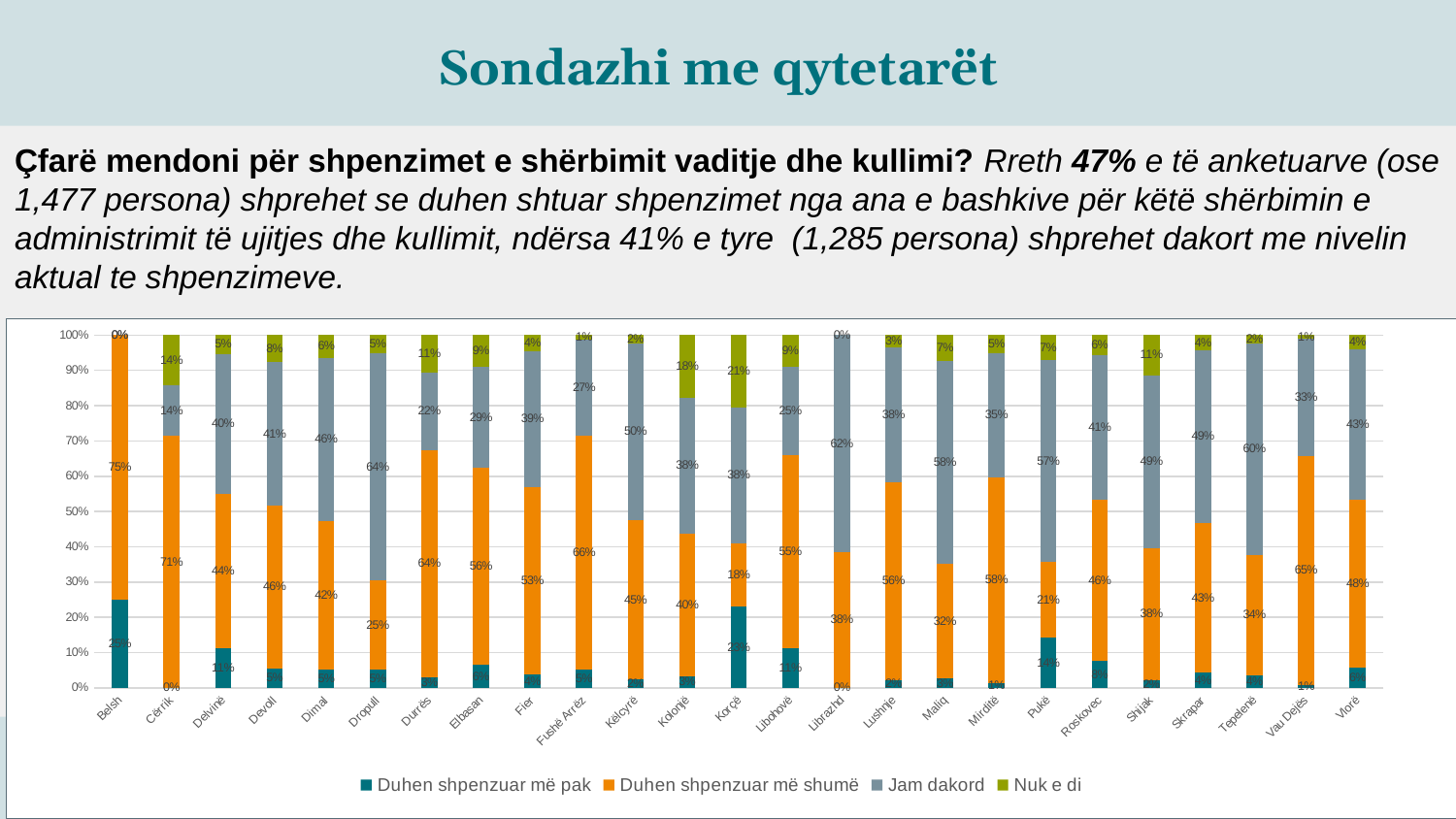

Sondazhi me qytetarët

Çfarë mendoni për shpenzimet e shërbimit vaditje dhe kullimi? Rreth 47% e të anketuarve (ose 1,477 persona) shprehet se duhen shtuar shpenzimet nga ana e bashkive për këtë shërbimin e administrimit të ujitjes dhe kullimit, ndërsa 41% e tyre  (1,285 persona) shprehet dakort me nivelin aktual te shpenzimeve.

### Chart

| Category | Duhen shpenzuar më pak | Duhen shpenzuar më shumë | Jam dakord | Nuk e di |
|---|---|---|---|---|
| Belsh | 0.25 | 0.75 | 0.0 | 0.0 |
| Cërrik | 0.0 | 0.7142857142857143 | 0.14285714285714285 | 0.14285714285714285 |
| Delvinë | 0.11229946524064172 | 0.4385026737967914 | 0.39572192513368987 | 0.053475935828877004 |
| Devoll | 0.054945054945054944 | 0.46153846153846156 | 0.4065934065934066 | 0.07692307692307693 |
| Dimal | 0.05202312138728324 | 0.42196531791907516 | 0.4624277456647399 | 0.06358381502890173 |
| Dropull | 0.05084745762711865 | 0.2542372881355932 | 0.6440677966101694 | 0.05084745762711865 |
| Durrës | 0.029585798816568046 | 0.6449704142011834 | 0.21893491124260356 | 0.10650887573964497 |
| Elbasan | 0.06493506493506493 | 0.5584415584415584 | 0.2857142857142857 | 0.09090909090909091 |
| Fier | 0.0378657487091222 | 0.53184165232358 | 0.3855421686746988 | 0.04475043029259897 |
| Fushë Arrëz | 0.05194805194805195 | 0.6623376623376623 | 0.2727272727272727 | 0.012987012987012988 |
| Këlcyrë | 0.023809523809523808 | 0.4523809523809524 | 0.5 | 0.023809523809523808 |
| Kolonjë | 0.03424657534246575 | 0.4041095890410959 | 0.3835616438356164 | 0.1780821917808219 |
| Korçë | 0.23076923076923078 | 0.1794871794871795 | 0.38461538461538464 | 0.20512820512820512 |
| Libohovë | 0.11363636363636363 | 0.5454545454545454 | 0.25 | 0.09090909090909091 |
| Librazhd | 0.0 | 0.38461538461538464 | 0.6153846153846154 | 0.0 |
| Lushnje | 0.023121387283236993 | 0.5606936416184971 | 0.3815028901734104 | 0.03468208092485549 |
| Maliq | 0.02617801047120419 | 0.32460732984293195 | 0.5759162303664922 | 0.07329842931937172 |
| Mirditë | 0.012987012987012988 | 0.5844155844155844 | 0.35064935064935066 | 0.05194805194805195 |
| Pukë | 0.14285714285714285 | 0.21428571428571427 | 0.5714285714285714 | 0.07142857142857142 |
| Roskovec | 0.0761904761904762 | 0.45714285714285713 | 0.4095238095238095 | 0.05714285714285714 |
| Shijak | 0.02127659574468085 | 0.375886524822695 | 0.48936170212765956 | 0.11347517730496454 |
| Skrapar | 0.0425531914893617 | 0.425531914893617 | 0.48936170212765956 | 0.0425531914893617 |
| Tepelenë | 0.036585365853658534 | 0.34146341463414637 | 0.5975609756097561 | 0.024390243902439025 |
| Vau Dejës | 0.009523809523809525 | 0.6476190476190476 | 0.3333333333333333 | 0.009523809523809525 |
| Vlorë | 0.056910569105691054 | 0.47696476964769646 | 0.4254742547425474 | 0.04065040650406504 |